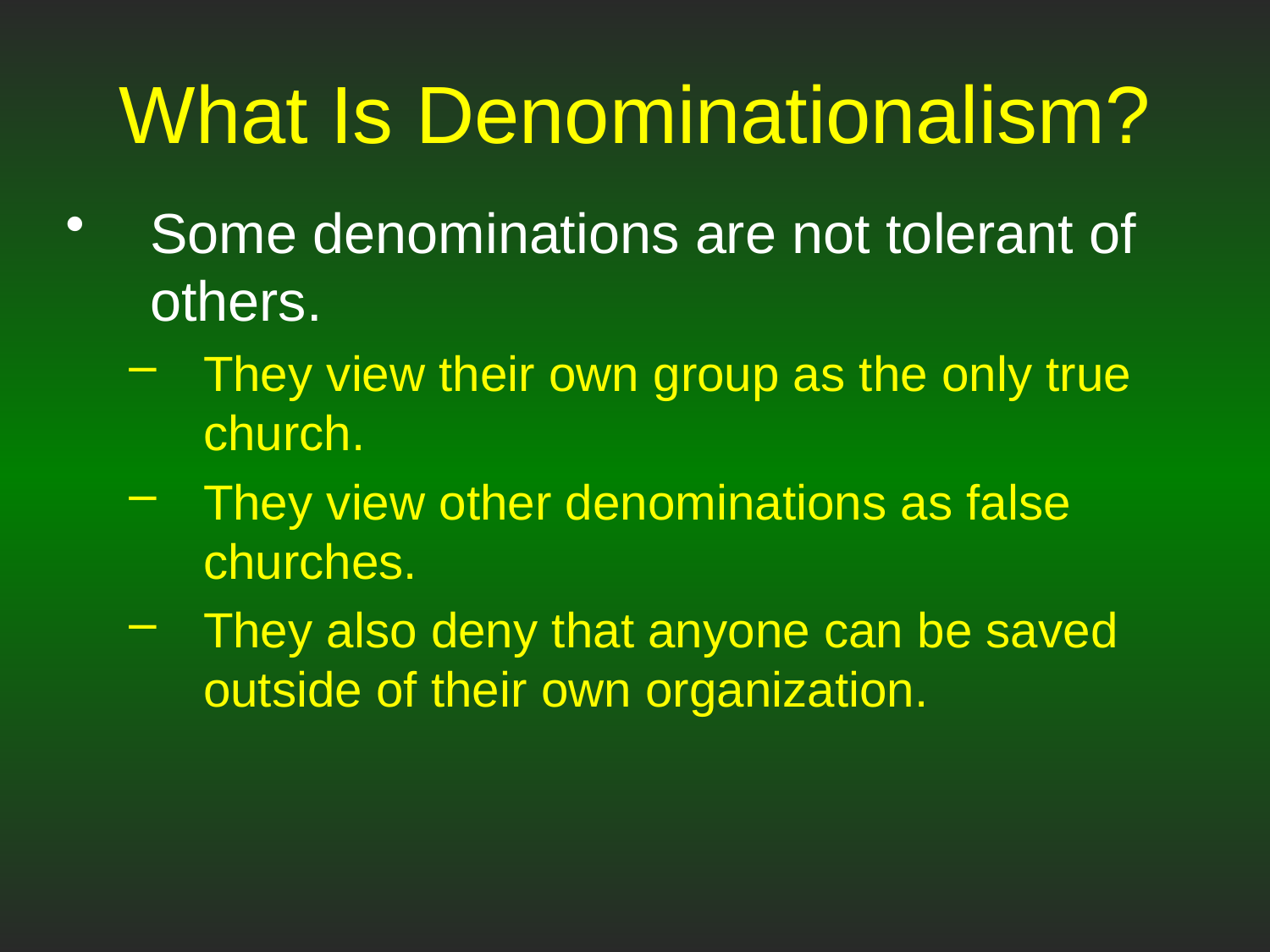

# What Is Denominationalism?
Some denominations are not tolerant of others.
They view their own group as the only true church.
They view other denominations as false churches.
They also deny that anyone can be saved outside of their own organization.